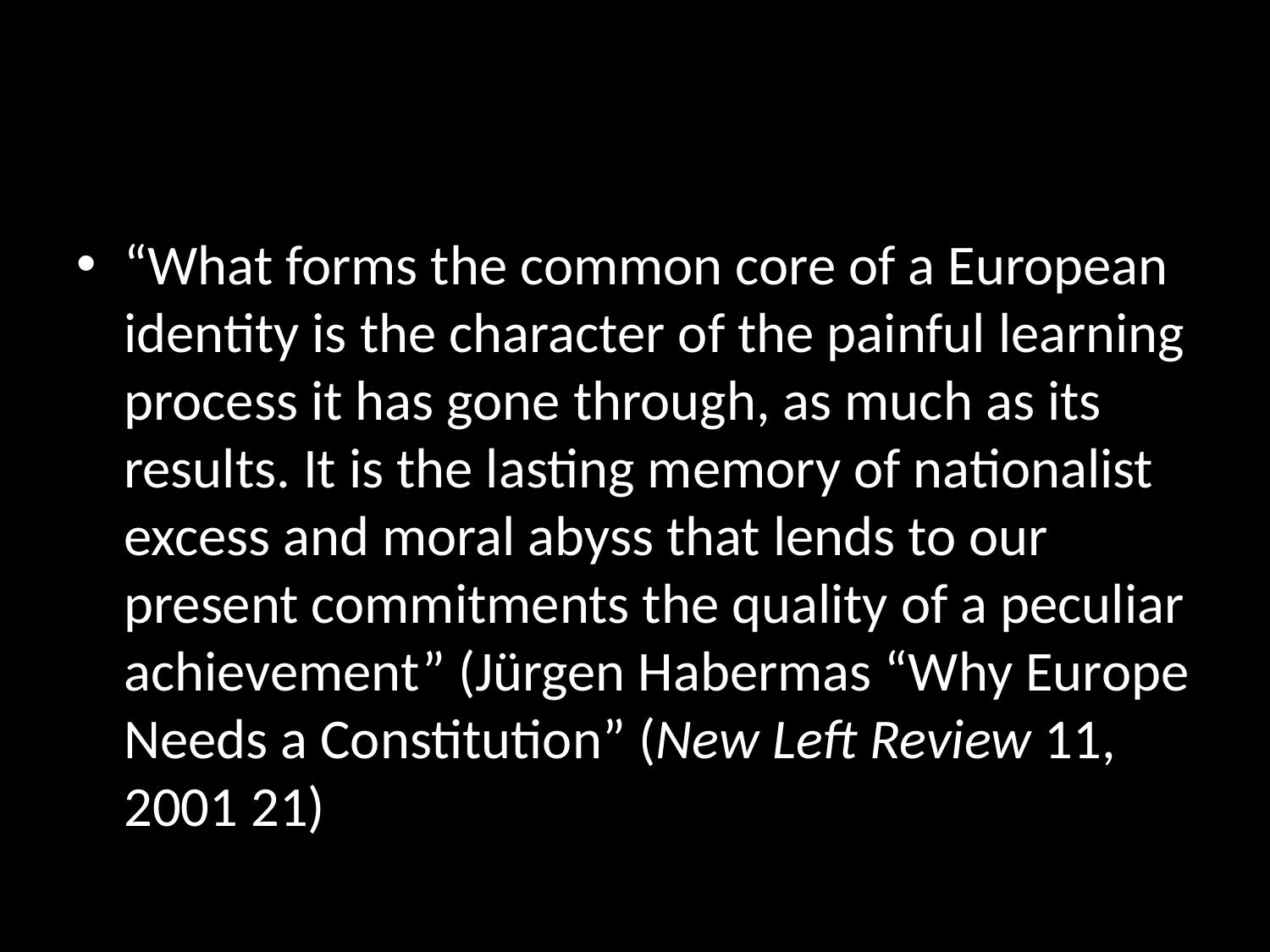

#
“What forms the common core of a European identity is the character of the painful learning process it has gone through, as much as its results. It is the lasting memory of nationalist excess and moral abyss that lends to our present commitments the quality of a peculiar achievement” (Jürgen Habermas “Why Europe Needs a Constitution” (New Left Review 11, 2001 21)